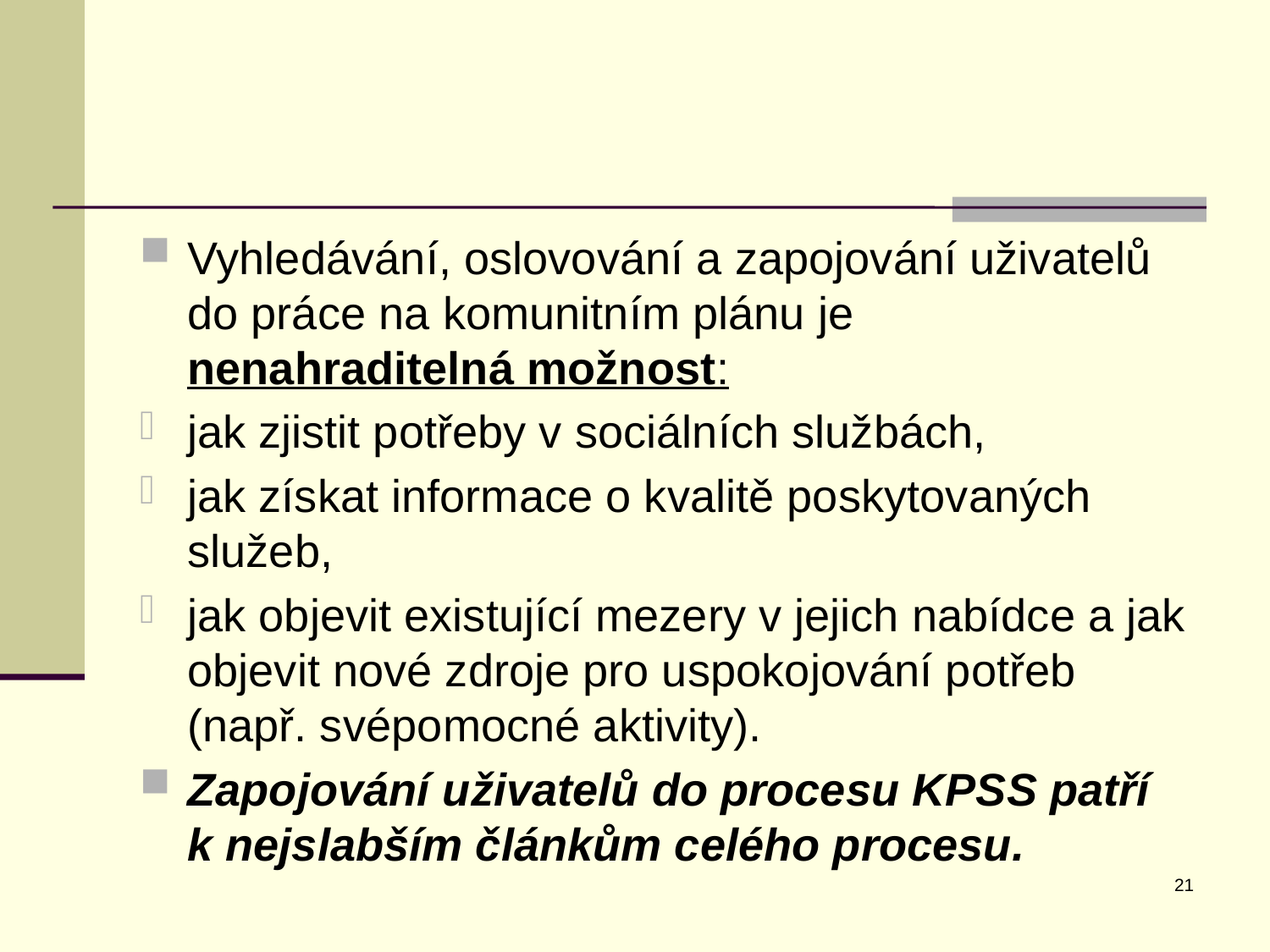

Vyhledávání, oslovování a zapojování uživatelů do práce na komunitním plánu je nenahraditelná možnost:
jak zjistit potřeby v sociálních službách,
jak získat informace o kvalitě poskytovaných služeb,
jak objevit existující mezery v jejich nabídce a jak objevit nové zdroje pro uspokojování potřeb (např. svépomocné aktivity).
Zapojování uživatelů do procesu KPSS patří
k nejslabším článkům celého procesu.

21